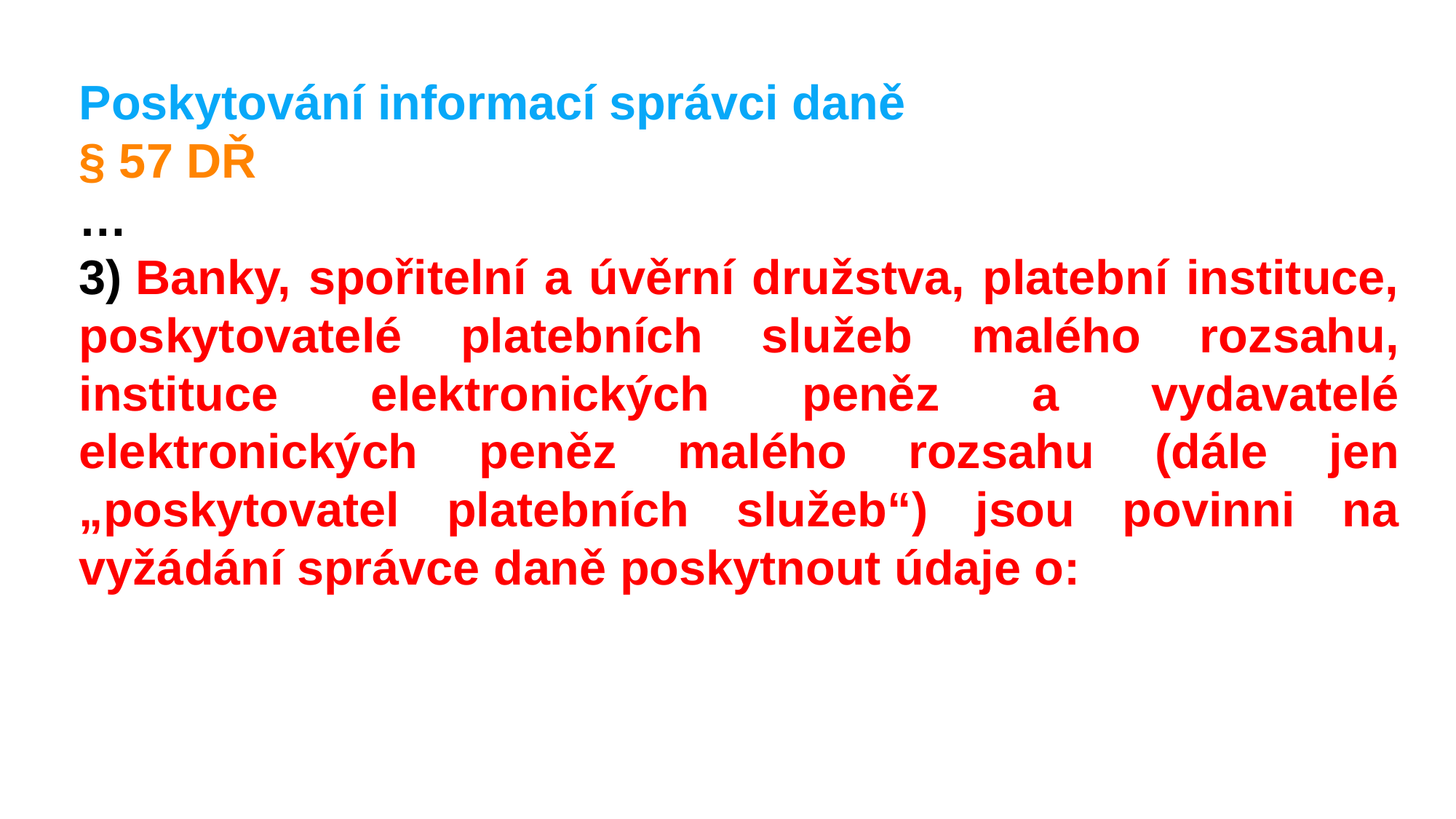

Poskytování informací správci daně
§ 57 DŘ
…
3) Banky, spořitelní a úvěrní družstva, platební instituce, poskytovatelé platebních služeb malého rozsahu, instituce elektronických peněz a vydavatelé elektronických peněz malého rozsahu (dále jen „poskytovatel platebních služeb“) jsou povinni na vyžádání správce daně poskytnout údaje o: